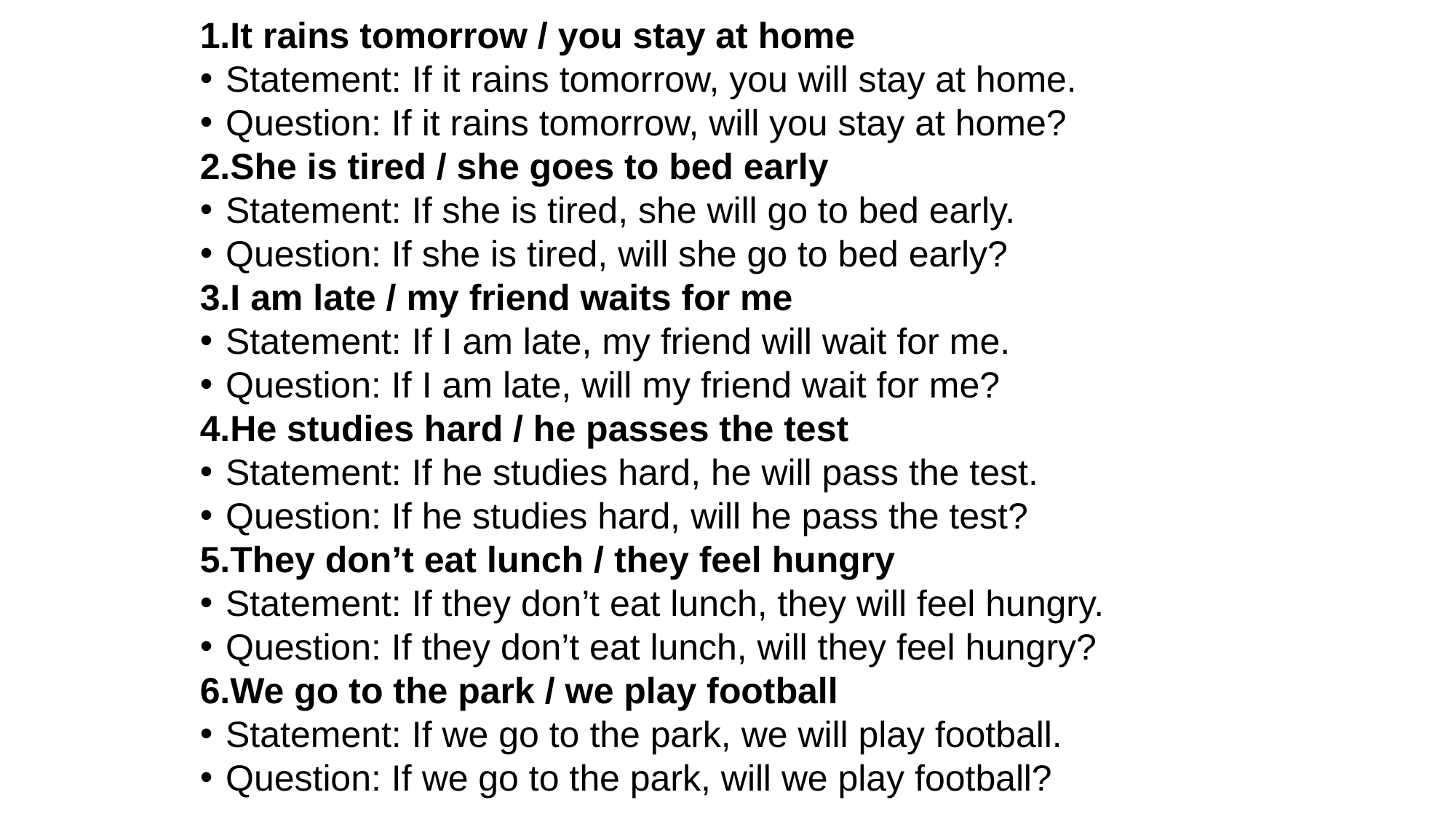

It rains tomorrow / you stay at home
Statement: If it rains tomorrow, you will stay at home.
Question: If it rains tomorrow, will you stay at home?
She is tired / she goes to bed early
Statement: If she is tired, she will go to bed early.
Question: If she is tired, will she go to bed early?
I am late / my friend waits for me
Statement: If I am late, my friend will wait for me.
Question: If I am late, will my friend wait for me?
He studies hard / he passes the test
Statement: If he studies hard, he will pass the test.
Question: If he studies hard, will he pass the test?
They don’t eat lunch / they feel hungry
Statement: If they don’t eat lunch, they will feel hungry.
Question: If they don’t eat lunch, will they feel hungry?
We go to the park / we play football
Statement: If we go to the park, we will play football.
Question: If we go to the park, will we play football?